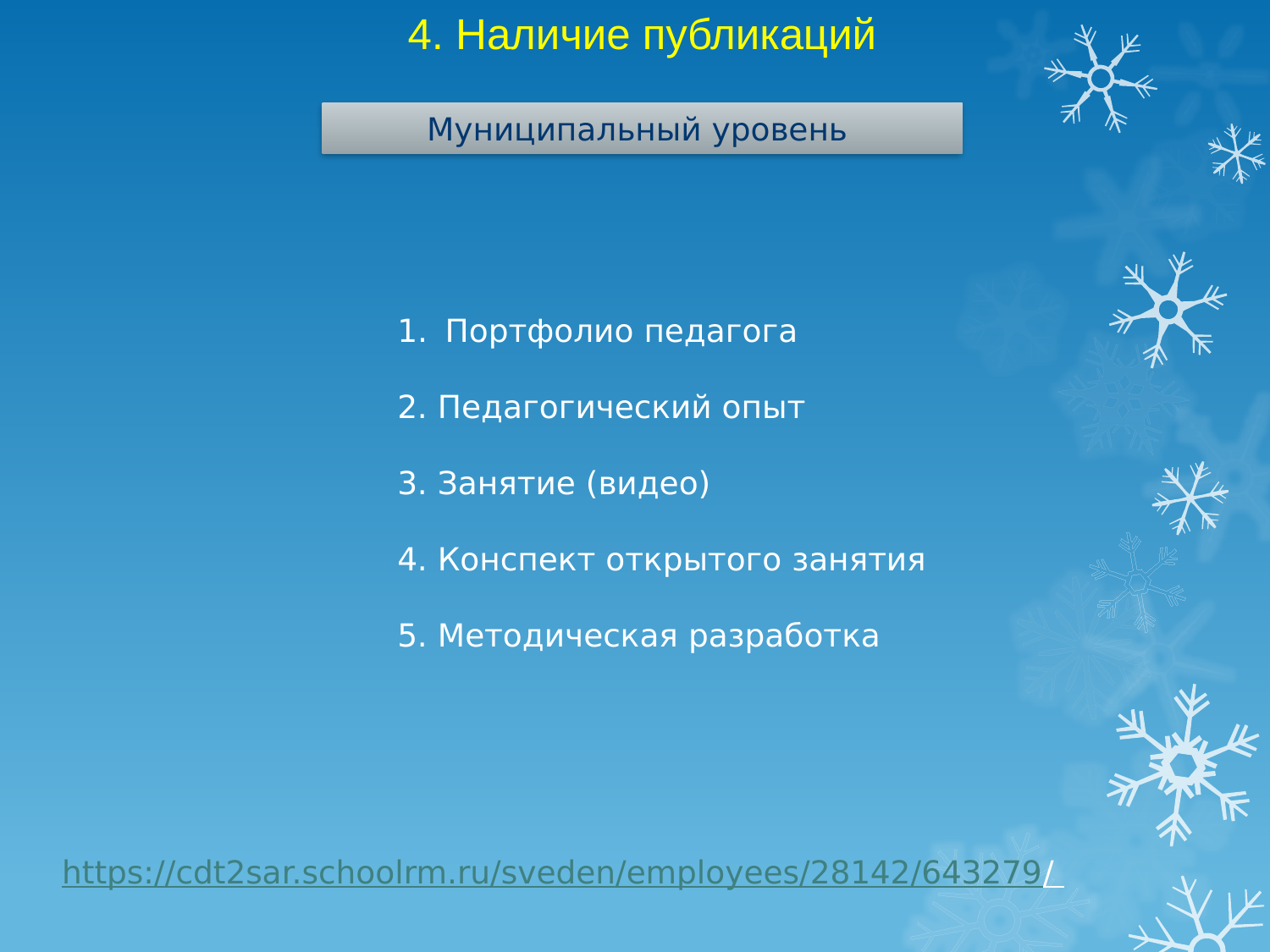

# 4. Наличие публикаций
Муниципальный уровень
Портфолио педагога
2. Педагогический опыт
3. Занятие (видео)
4. Конспект открытого занятия
5. Методическая разработка
https://cdt2sar.schoolrm.ru/sveden/employees/28142/643279/